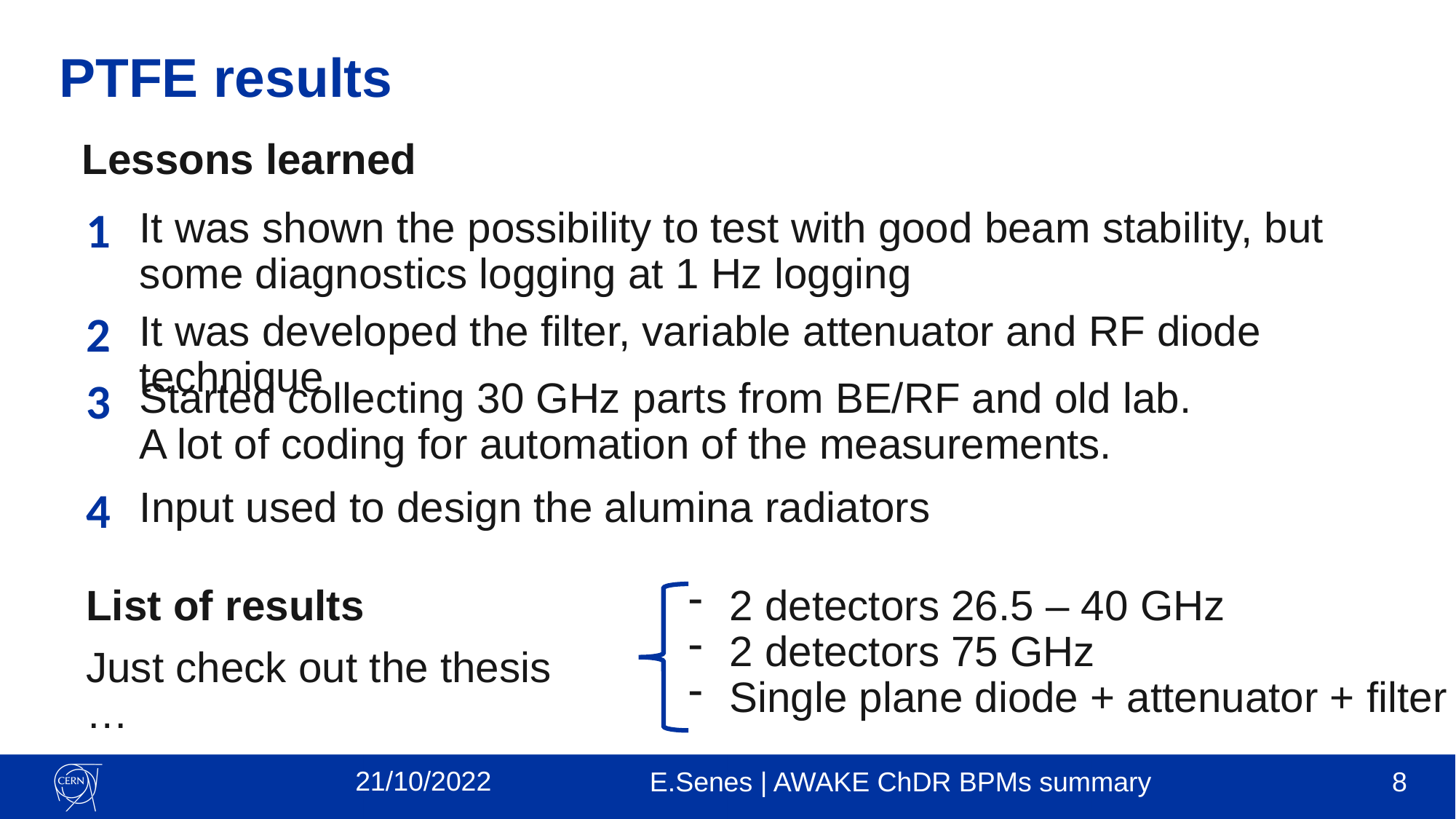

PTFE results
Lessons learned
1
It was shown the possibility to test with good beam stability, but some diagnostics logging at 1 Hz logging
2
It was developed the filter, variable attenuator and RF diode technique
3
Started collecting 30 GHz parts from BE/RF and old lab. A lot of coding for automation of the measurements.
4
Input used to design the alumina radiators
List of results

2 detectors 26.5 – 40 GHz
2 detectors 75 GHz
Single plane diode + attenuator + filter
Just check out the thesis …
21/10/2022
E.Senes | AWAKE ChDR BPMs summary
8